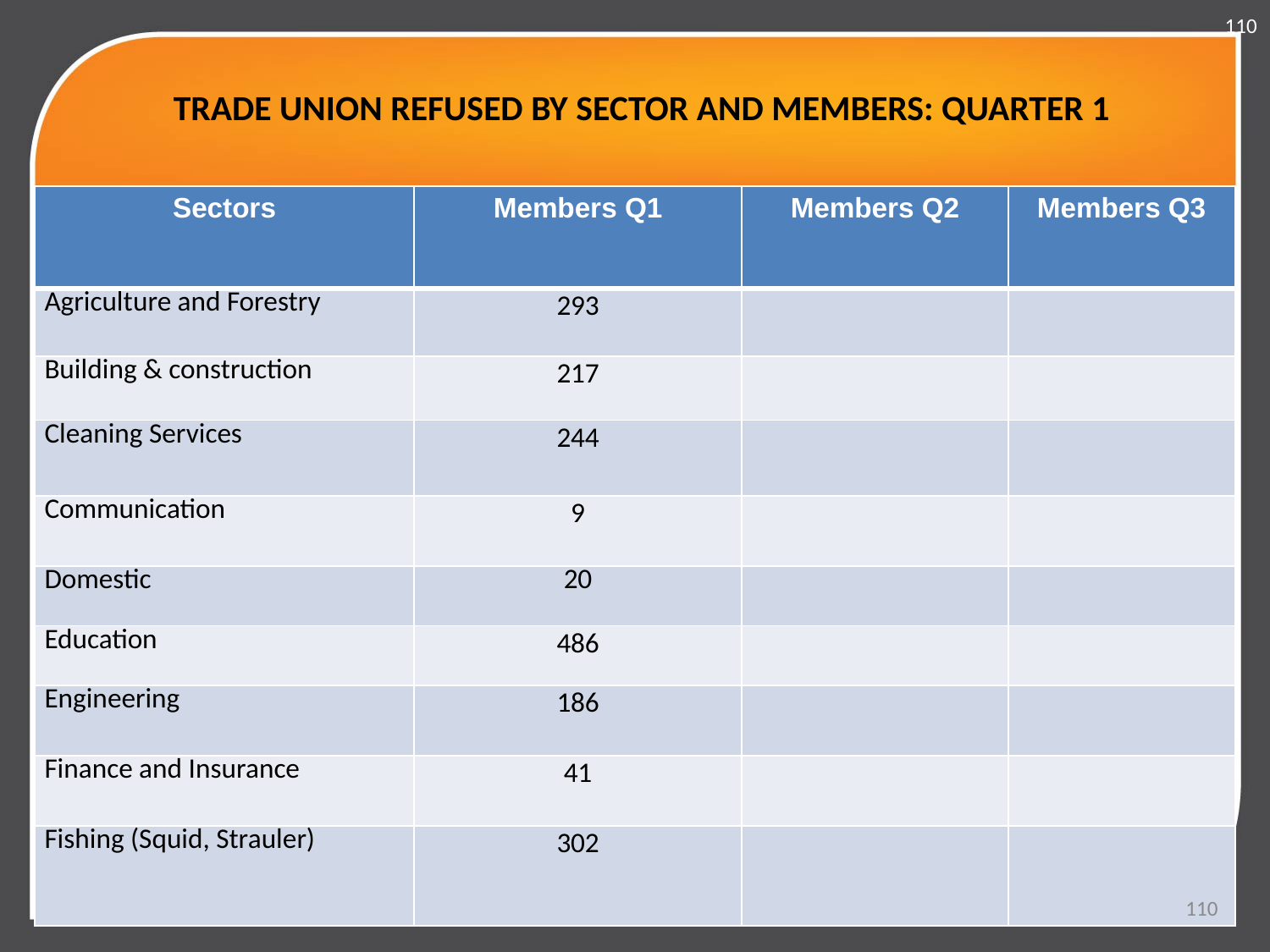

110
# TRADE UNION REFUSED BY SECTOR AND MEMBERS: QUARTER 1
| Sectors | Members Q1 | Members Q2 | Members Q3 |
| --- | --- | --- | --- |
| Agriculture and Forestry | 293 |  |  |
| Building & construction | 217 |  |  |
| Cleaning Services | 244 |  |  |
| Communication | 9 |  |  |
| Domestic | 20 |  |  |
| Education | 486 |  |  |
| Engineering | 186 |  |  |
| Finance and Insurance | 41 |  |  |
| Fishing (Squid, Strauler) | 302 |  |  |
110